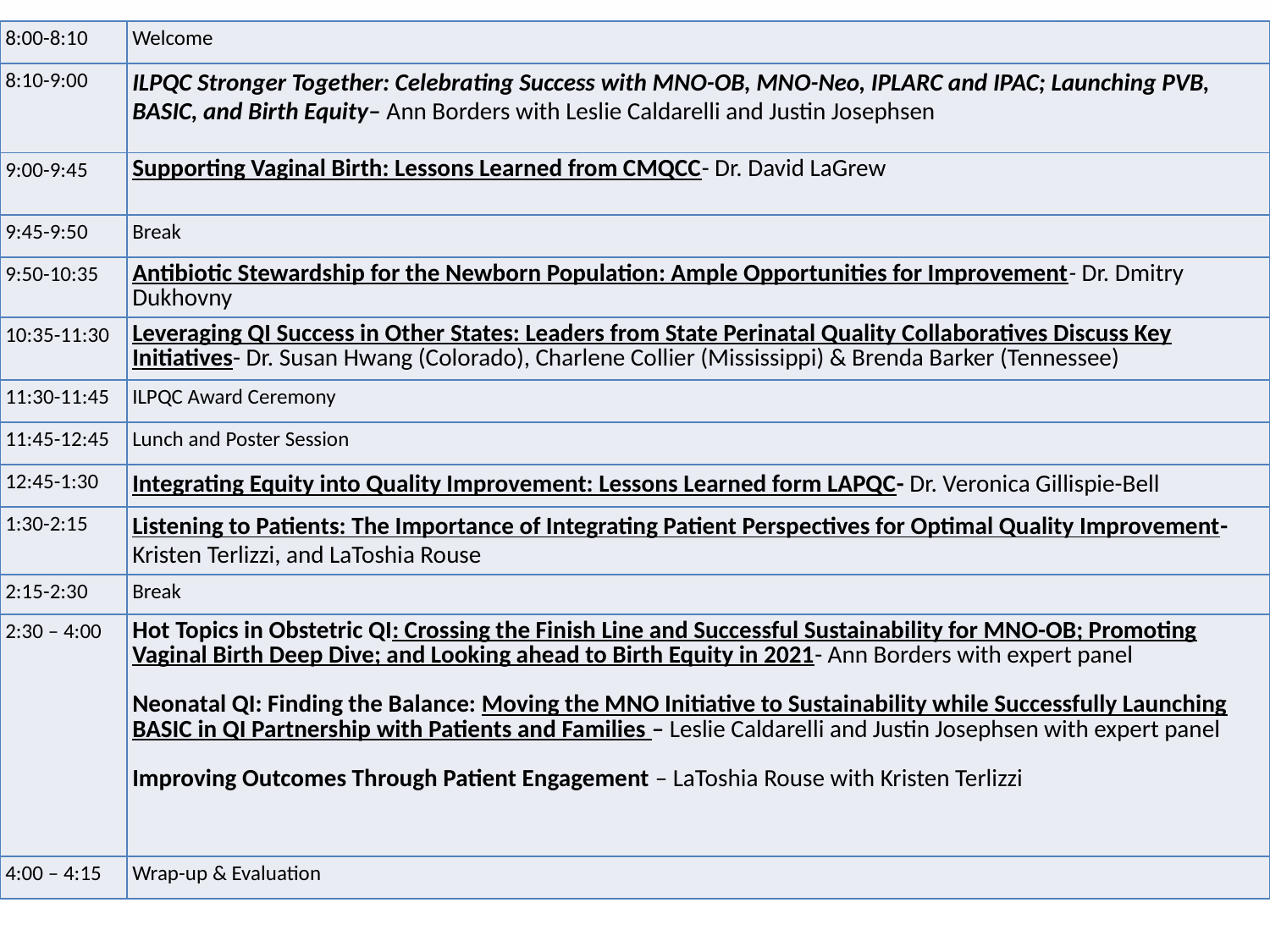

| 8:00-8:10 | Welcome |
| --- | --- |
| 8:10-9:00 | ILPQC Stronger Together: Celebrating Success with MNO-OB, MNO-Neo, IPLARC and IPAC; Launching PVB, BASIC, and Birth Equity– Ann Borders with Leslie Caldarelli and Justin Josephsen |
| 9:00-9:45 | Supporting Vaginal Birth: Lessons Learned from CMQCC- Dr. David LaGrew |
| 9:45-9:50 | Break |
| 9:50-10:35 | Antibiotic Stewardship for the Newborn Population: Ample Opportunities for Improvement- Dr. Dmitry Dukhovny |
| 10:35-11:30 | Leveraging QI Success in Other States: Leaders from State Perinatal Quality Collaboratives Discuss Key Initiatives- Dr. Susan Hwang (Colorado), Charlene Collier (Mississippi) & Brenda Barker (Tennessee) |
| 11:30-11:45 | ILPQC Award Ceremony |
| 11:45-12:45 | Lunch and Poster Session |
| 12:45-1:30 | Integrating Equity into Quality Improvement: Lessons Learned form LAPQC- Dr. Veronica Gillispie-Bell |
| 1:30-2:15 | Listening to Patients: The Importance of Integrating Patient Perspectives for Optimal Quality Improvement- Kristen Terlizzi, and LaToshia Rouse |
| 2:15-2:30 | Break |
| 2:30 – 4:00 | Hot Topics in Obstetric QI: Crossing the Finish Line and Successful Sustainability for MNO-OB; Promoting Vaginal Birth Deep Dive; and Looking ahead to Birth Equity in 2021- Ann Borders with expert panel Neonatal QI: Finding the Balance: Moving the MNO Initiative to Sustainability while Successfully Launching BASIC in QI Partnership with Patients and Families – Leslie Caldarelli and Justin Josephsen with expert panel Improving Outcomes Through Patient Engagement – LaToshia Rouse with Kristen Terlizzi |
| 4:00 – 4:15 | Wrap-up & Evaluation |